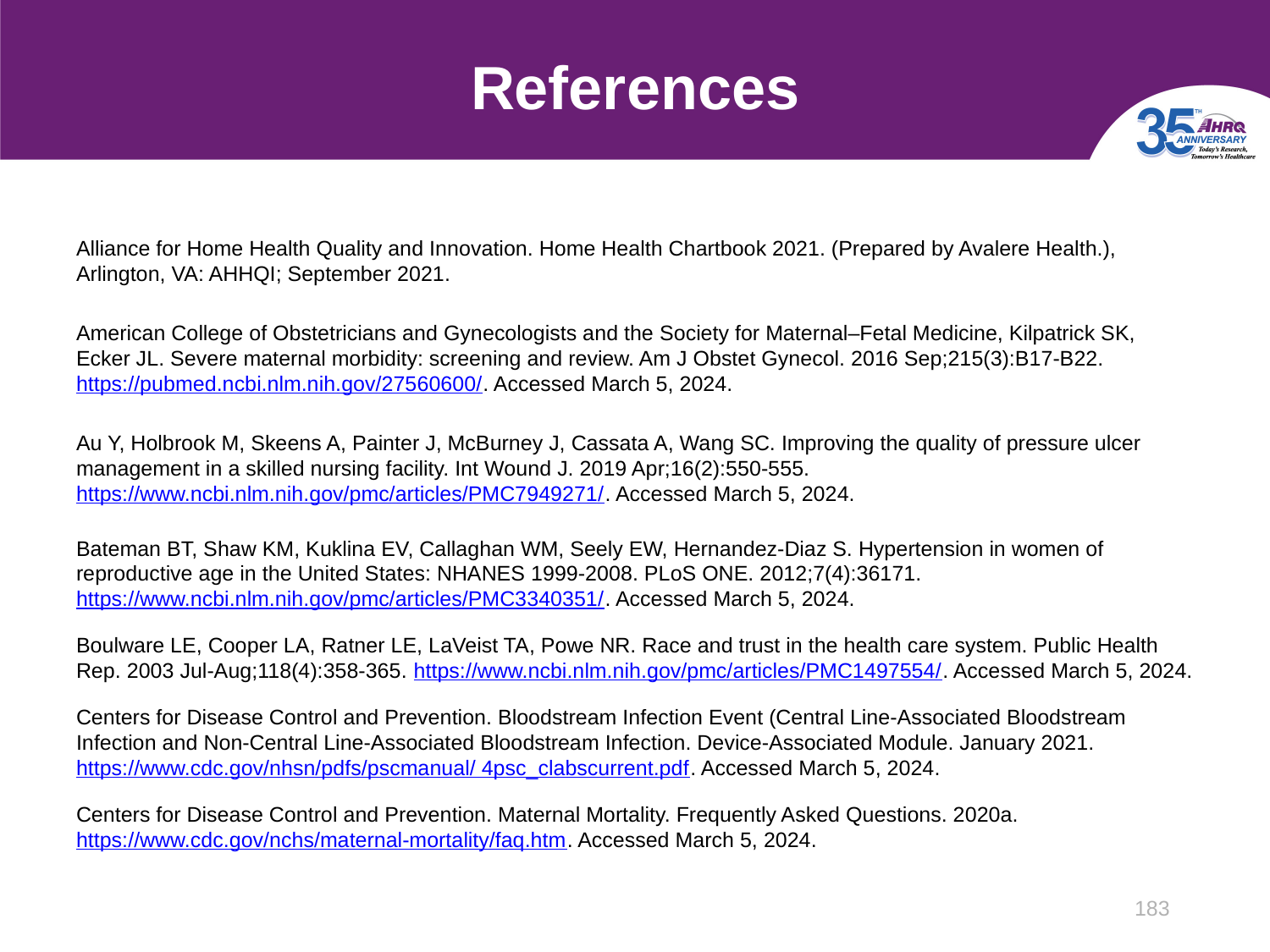

# References
Alliance for Home Health Quality and Innovation. Home Health Chartbook 2021. (Prepared by Avalere Health.), Arlington, VA: AHHQI; September 2021.

American College of Obstetricians and Gynecologists and the Society for Maternal–Fetal Medicine, Kilpatrick SK, Ecker JL. Severe maternal morbidity: screening and review. Am J Obstet Gynecol. 2016 Sep;215(3):B17-B22. https://pubmed.ncbi.nlm.nih.gov/27560600/. Accessed March 5, 2024.

Au Y, Holbrook M, Skeens A, Painter J, McBurney J, Cassata A, Wang SC. Improving the quality of pressure ulcer management in a skilled nursing facility. Int Wound J. 2019 Apr;16(2):550-555. https://www.ncbi.nlm.nih.gov/pmc/articles/PMC7949271/. Accessed March 5, 2024.

Bateman BT, Shaw KM, Kuklina EV, Callaghan WM, Seely EW, Hernandez-Diaz S. Hypertension in women of reproductive age in the United States: NHANES 1999-2008. PLoS ONE. 2012;7(4):36171. https://www.ncbi.nlm.nih.gov/pmc/articles/PMC3340351/. Accessed March 5, 2024.
Boulware LE, Cooper LA, Ratner LE, LaVeist TA, Powe NR. Race and trust in the health care system. Public Health Rep. 2003 Jul-Aug;118(4):358-365. https://www.ncbi.nlm.nih.gov/pmc/articles/PMC1497554/. Accessed March 5, 2024.
Centers for Disease Control and Prevention. Bloodstream Infection Event (Central Line-Associated Bloodstream Infection and Non-Central Line-Associated Bloodstream Infection. Device-Associated Module. January 2021. https://www.cdc.gov/nhsn/pdfs/pscmanual/ 4psc_clabscurrent.pdf. Accessed March 5, 2024.
Centers for Disease Control and Prevention. Maternal Mortality. Frequently Asked Questions. 2020a. https://www.cdc.gov/nchs/maternal-mortality/faq.htm. Accessed March 5, 2024.

183